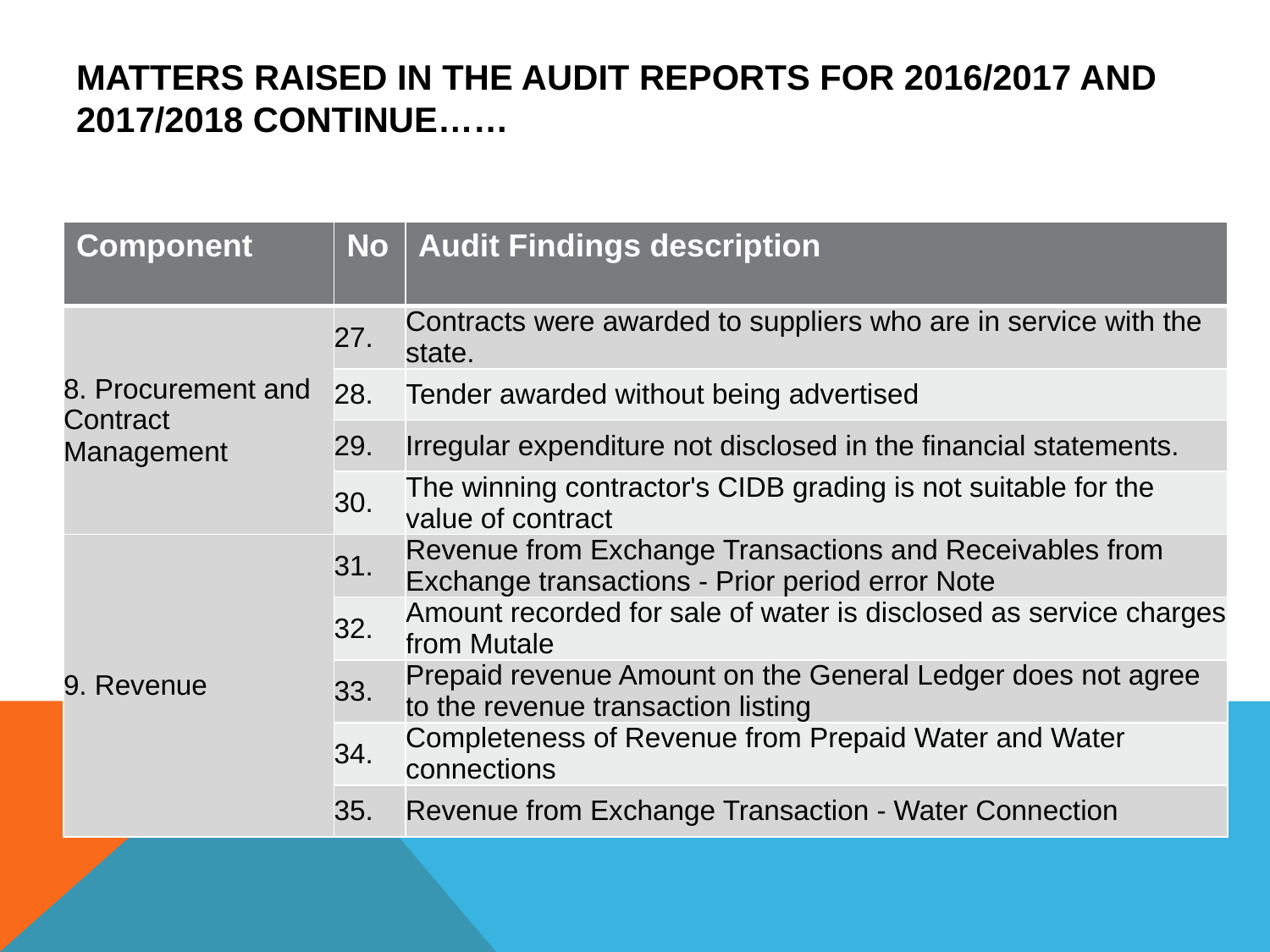

# MATTERS RAISED IN THE AUDIT REPORTS FOR 2016/2017 AND 2017/2018 CONTINUE……
| Component | No | Audit Findings description |
| --- | --- | --- |
| 8. Procurement and Contract Management | 27. | Contracts were awarded to suppliers who are in service with the state. |
|  | 28. | Tender awarded without being advertised |
|  | 29. | Irregular expenditure not disclosed in the financial statements. |
|  | 30. | The winning contractor's CIDB grading is not suitable for the value of contract |
| 9. Revenue | 31. | Revenue from Exchange Transactions and Receivables from Exchange transactions - Prior period error Note |
|  | 32. | Amount recorded for sale of water is disclosed as service charges from Mutale |
|  | 33. | Prepaid revenue Amount on the General Ledger does not agree to the revenue transaction listing |
|  | 34. | Completeness of Revenue from Prepaid Water and Water connections |
|  | 35. | Revenue from Exchange Transaction - Water Connection |